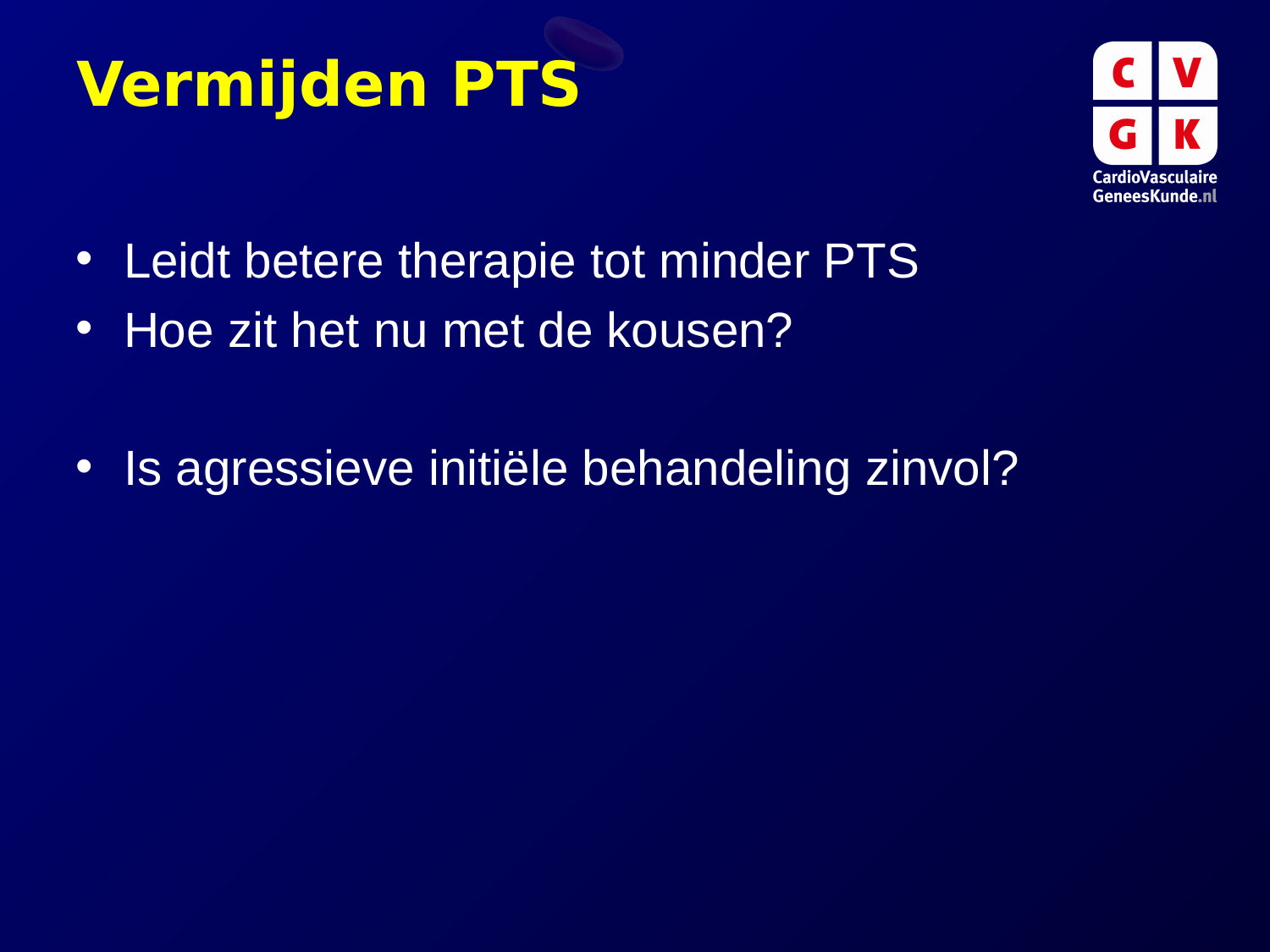

# Vermijden PTS
Leidt betere therapie tot minder PTS
Hoe zit het nu met de kousen?

Is agressieve initiële behandeling zinvol?